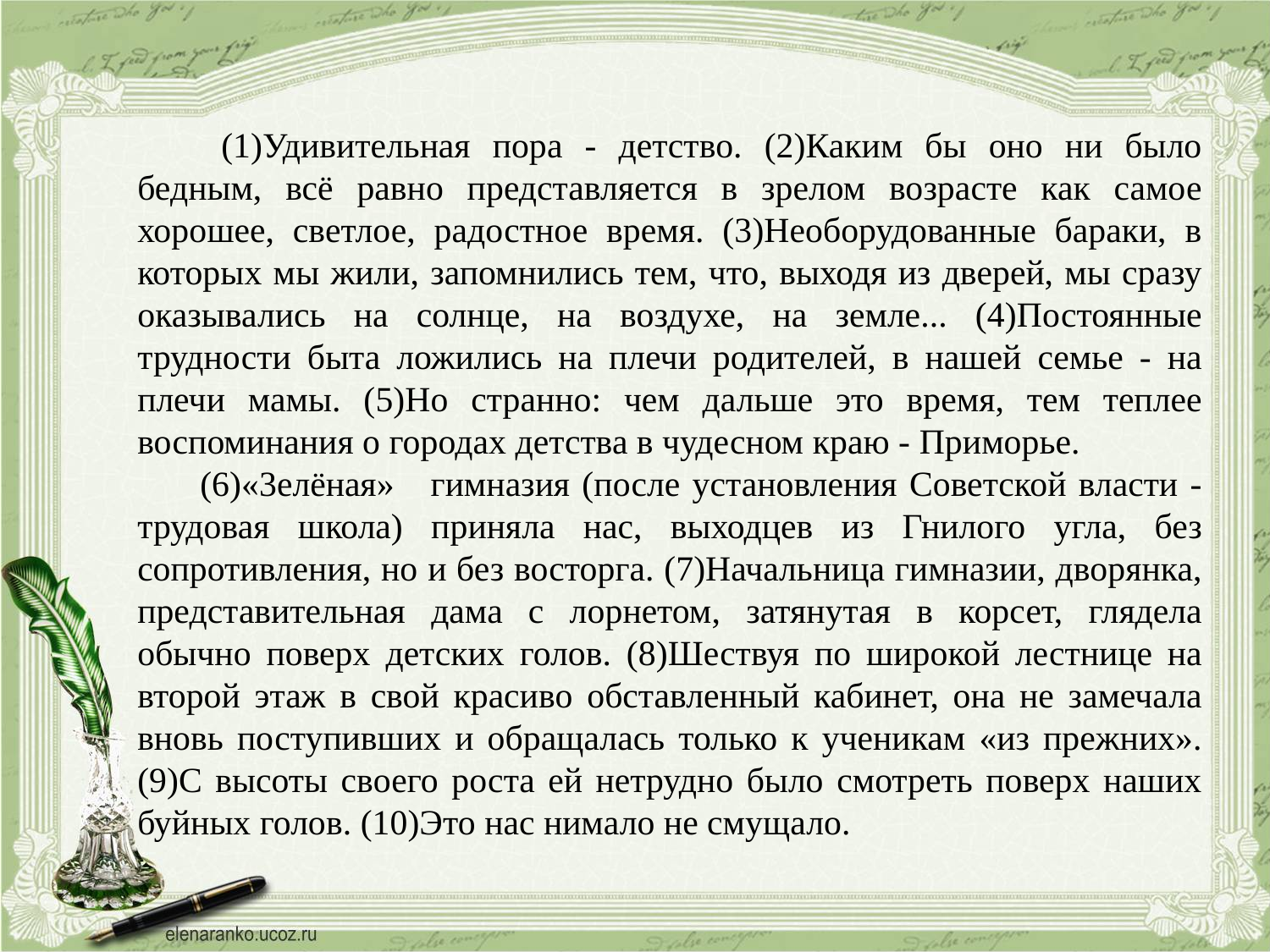

(1)Удивительная пора - детство. (2)Каким бы оно ни было бедным, всё равно представляется в зрелом возрасте как самое хорошее, светлое, радостное время. (3)Необорудованные бараки, в которых мы жили, запомнились тем, что, выходя из дверей, мы сразу оказывались на солнце, на воздухе, на земле... (4)Постоянные трудности быта ложились на плечи родителей, в нашей семье - на плечи мамы. (5)Но странно: чем дальше это время, тем теплее воспоминания о городах детства в чудесном краю - Приморье.
(6)«3елёная»   гимназия (после установления Советской власти - трудовая школа) приняла нас, выходцев из Гнилого угла, без сопротивления, но и без восторга. (7)Начальница гимназии, дворянка, представительная дама с лорнетом, затянутая в корсет, глядела обычно поверх детских голов. (8)Шествуя по широкой лестнице на второй этаж в свой красиво обставленный кабинет, она не замечала вновь поступивших и обращалась только к ученикам «из прежних». (9)С высоты своего роста ей нетрудно было смотреть поверх наших буйных голов. (10)Это нас нимало не смущало.